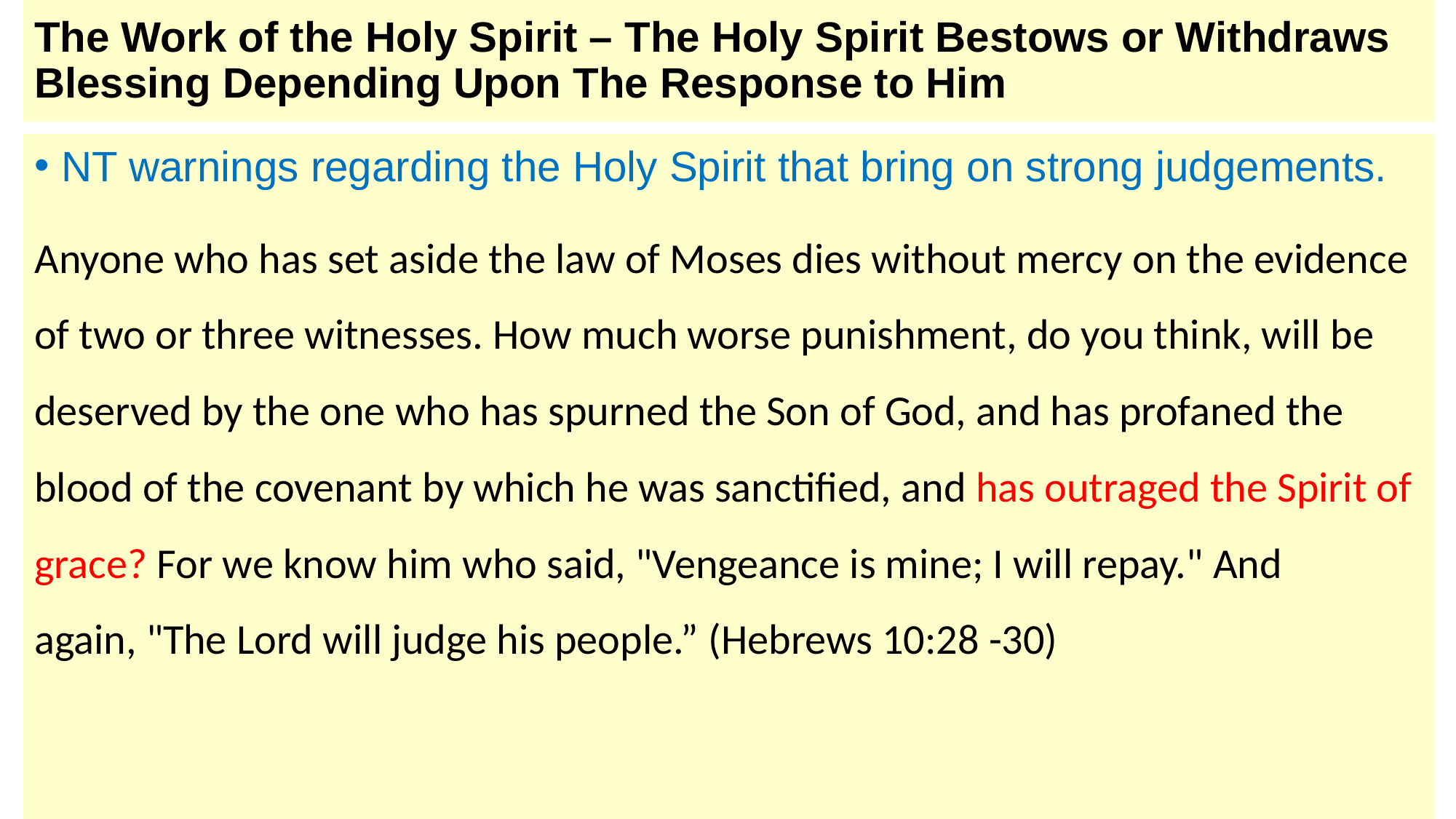

# The Work of the Holy Spirit – The Holy Spirit Bestows or Withdraws Blessing Depending Upon The Response to Him
NT warnings regarding the Holy Spirit that bring on strong judgements.
Anyone who has set aside the law of Moses dies without mercy on the evidence of two or three witnesses. How much worse punishment, do you think, will be deserved by the one who has spurned the Son of God, and has profaned the blood of the covenant by which he was sanctified, and has outraged the Spirit of grace? For we know him who said, "Vengeance is mine; I will repay." And again, "The Lord will judge his people.” (Hebrews 10:28 -30)